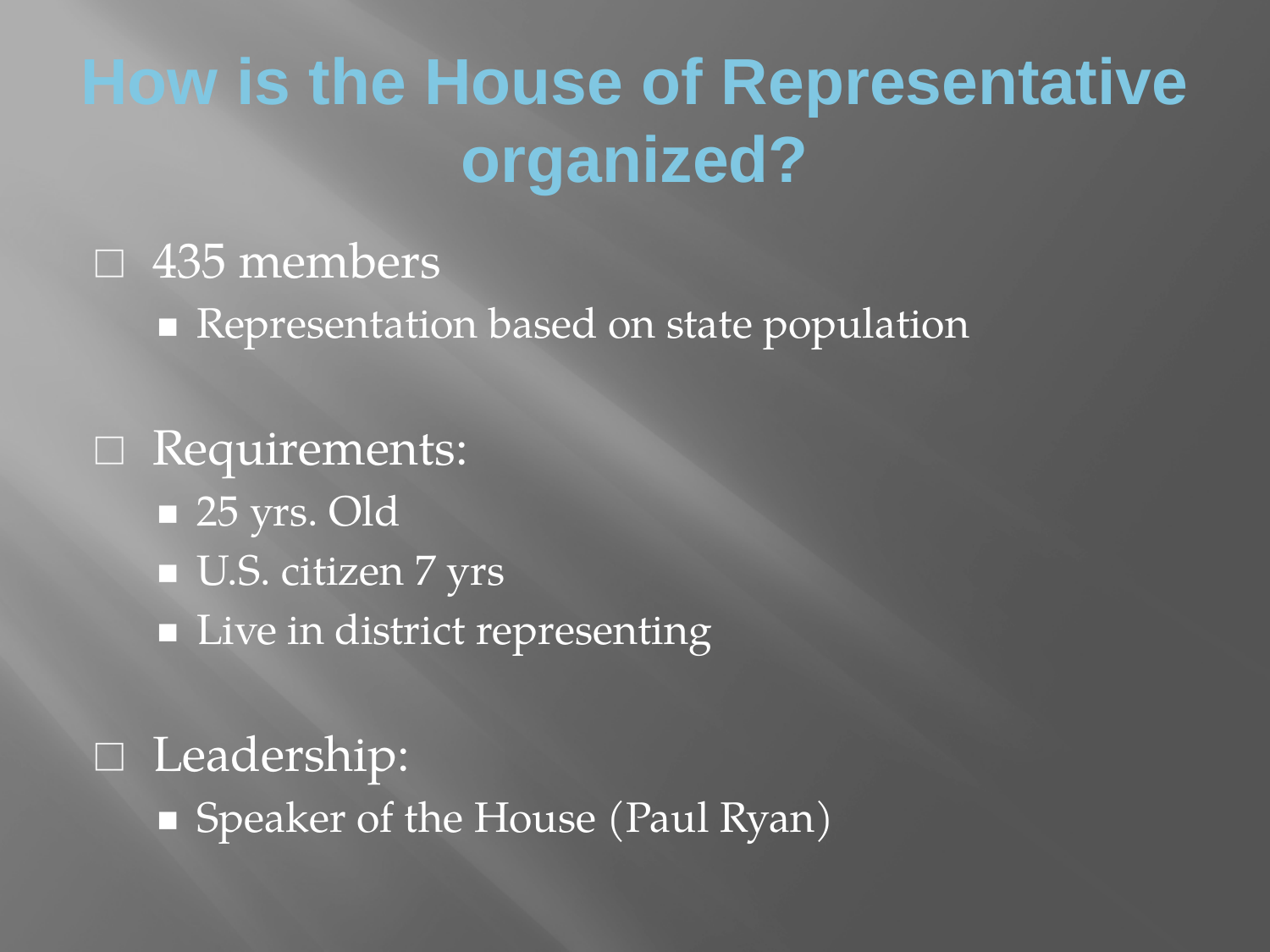

# How is the House of Representative organized?
435 members
Representation based on state population

Requirements:
25 yrs. Old
U.S. citizen 7 yrs
Live in district representing

Leadership:
Speaker of the House (Paul Ryan)